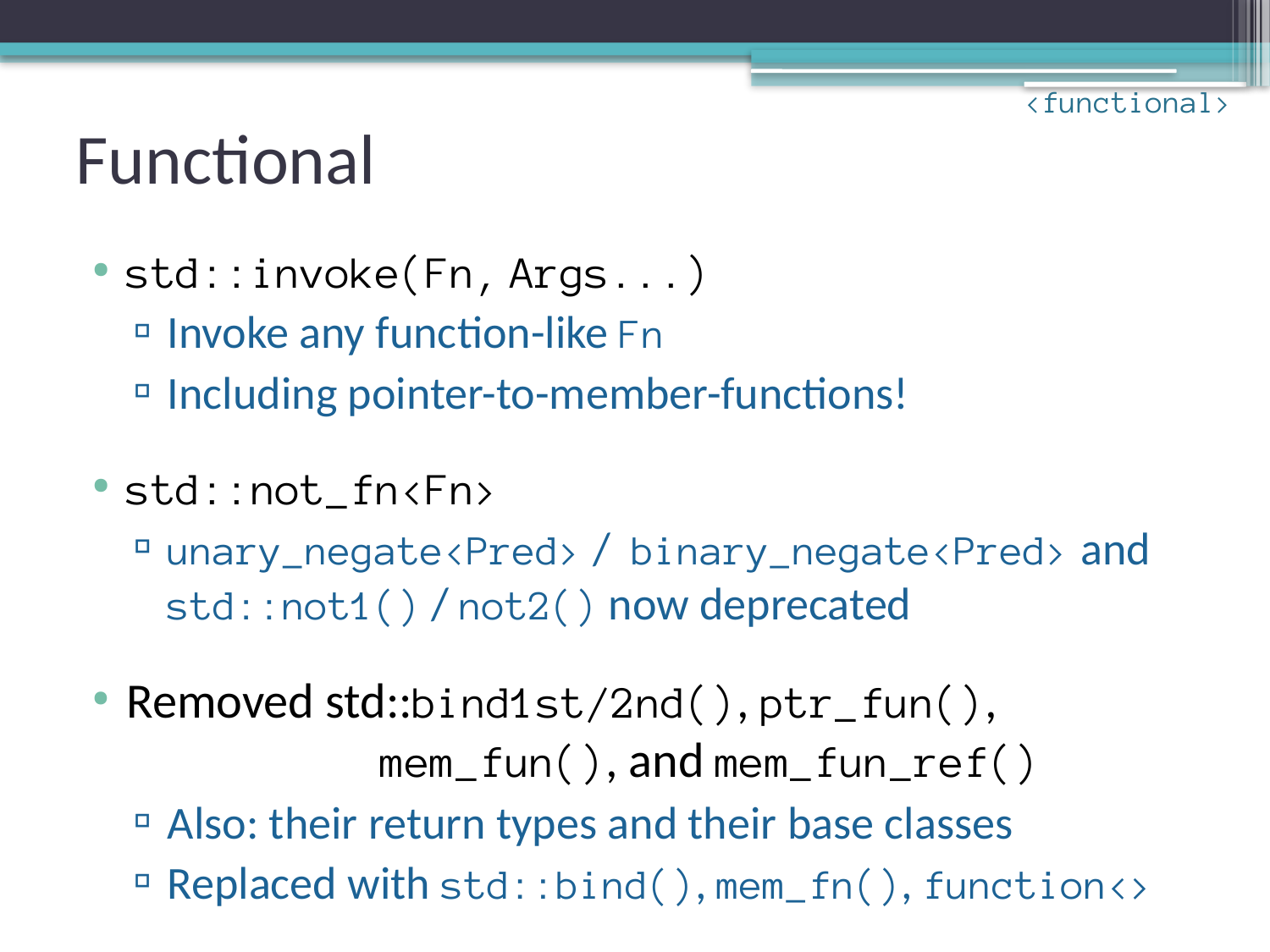

<functional>
# Functional
std::invoke(Fn, Args...)
Invoke any function-like Fn
Including pointer-to-member-functions!

std::not_fn<Fn>
unary_negate<Pred> /  binary_negate<Pred> and std::not1() / not2() now deprecated

Removed std::bind1st/2nd(), ptr_fun(), 				mem_fun(), and mem_fun_ref()
Also: their return types and their base classes
Replaced with std::bind(), mem_fn(), function<>